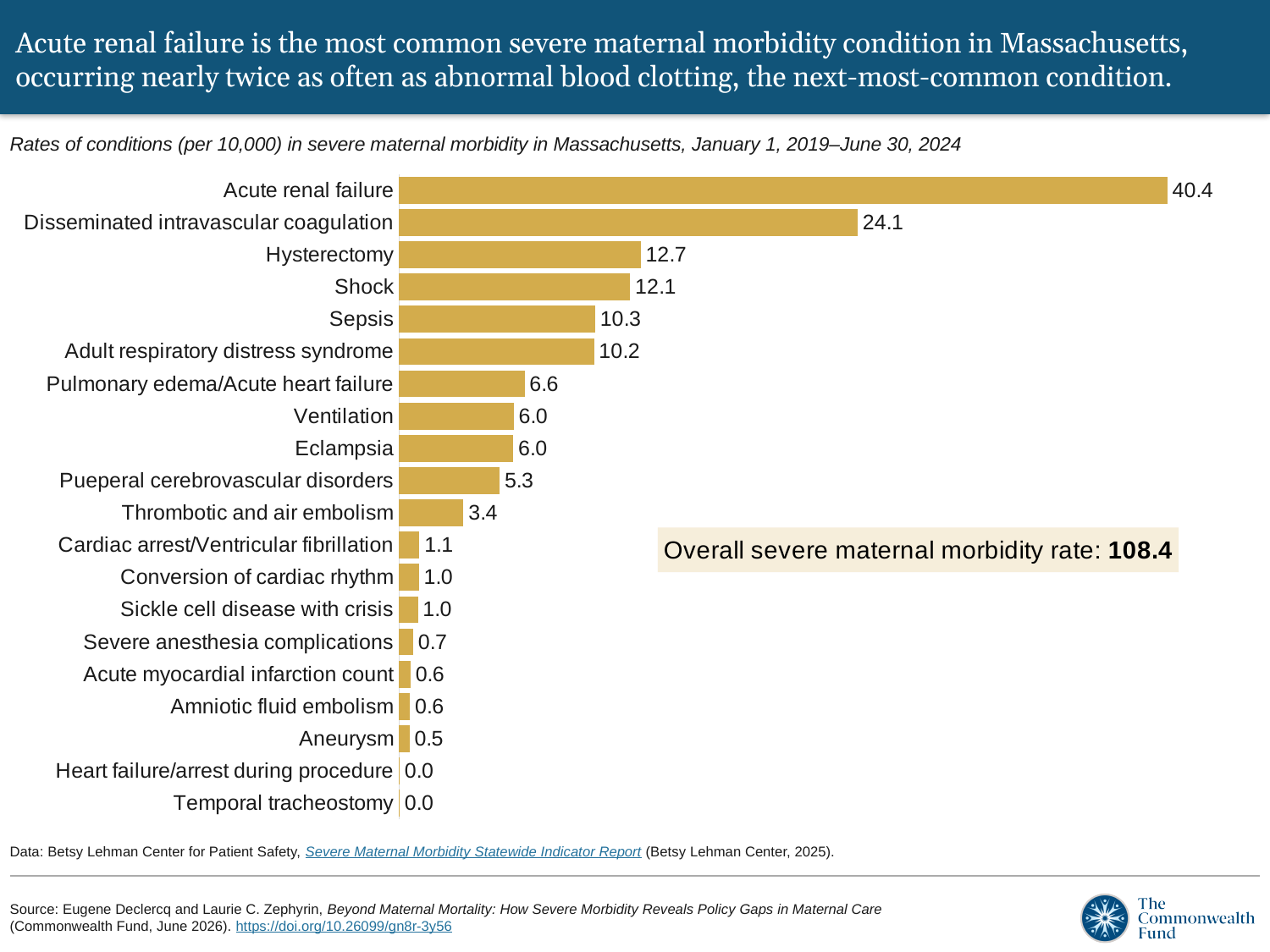

# Acute renal failure is the most common severe maternal morbidity condition in Massachusetts, occurring nearly twice as often as abnormal blood clotting, the next-most-common condition.
Rates of conditions (per 10,000) in severe maternal morbidity in Massachusetts, January 1, 2019–June 30, 2024

### Chart

| Category | Series 1 |
|---|---|
| Temporal tracheostomy | 0.02724201808870001 |
| Heart failure/arrest during procedure | 0.02724201808870001 |
| Aneurysm | 0.5448403617740002 |
| Amniotic fluid embolism | 0.5720823798627003 |
| Acute myocardial infarction count | 0.6 |
| Severe anesthesia complications | 0.7355344883949003 |
| Sickle cell disease with crisis | 0.9807126511932004 |
| Conversion of cardiac rhythm | 1.0351966873706004 |
| Cardiac arrest/Ventricular fibrillation | 1.0624387054593003 |
| Thrombotic and air embolism | 3.3780102429988013 |
| Pueperal cerebrovascular disorders | 5.2849515092078025 |
| Eclampsia | 5.993243979514003 |
| Ventilation | 6.020485997602702 |
| Pulmonary edema/Acute heart failure | 6.592568377465403 |
| Adult respiratory distress syndrome | 10.242998801351204 |
| Sepsis | 10.297482837528605 |
| Shock | 12.149940067560205 |
| Hysterectomy | 12.694780429334205 |
| Disseminated intravascular coagulation | 24.10918600849951 |
| Acute renal failure | 40.37267080745342 |
Data: Betsy Lehman Center for Patient Safety, Severe Maternal Morbidity Statewide Indicator Report (Betsy Lehman Center, 2025).